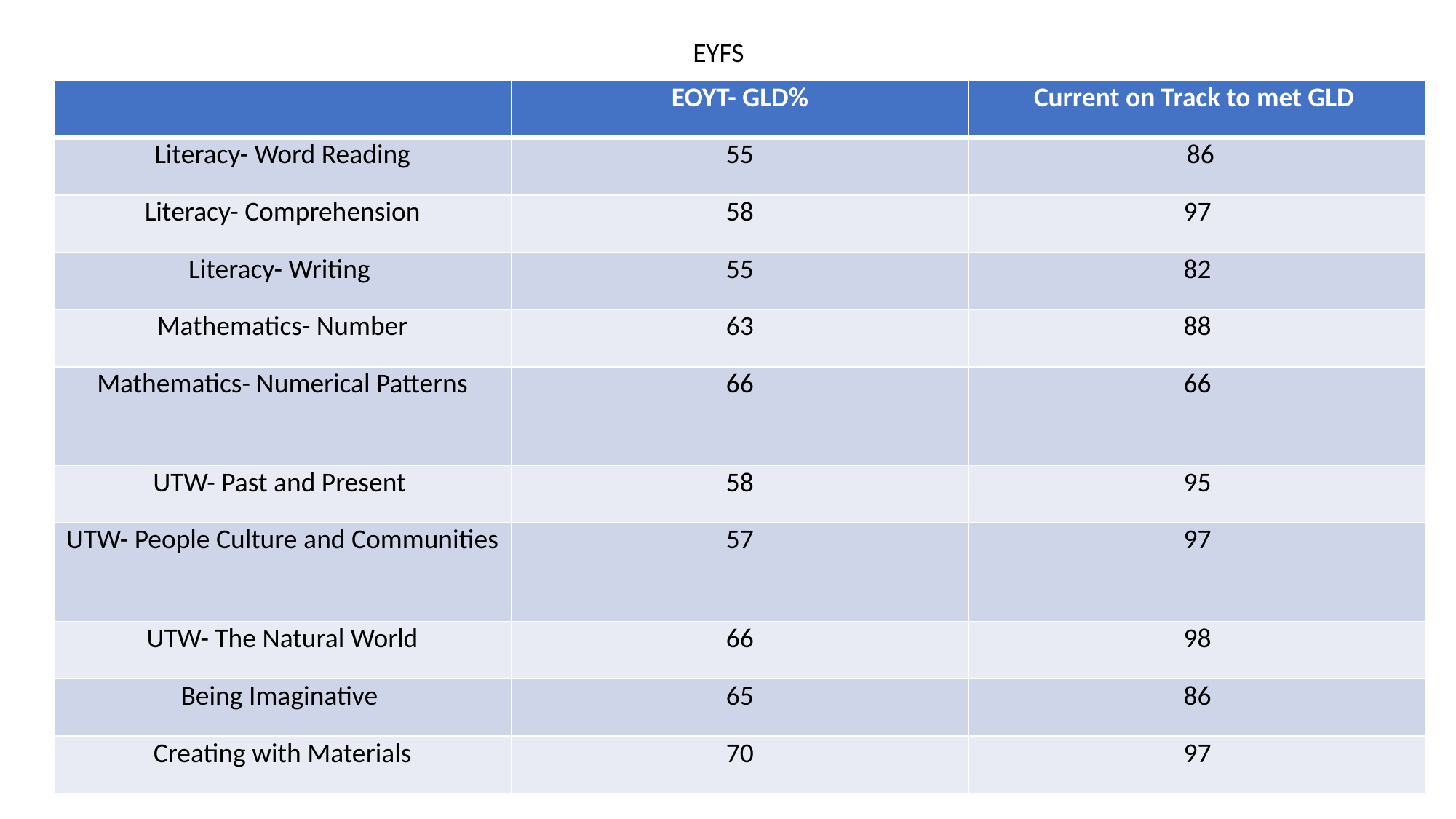

# EYFS
|  | EOYT- GLD% | Current on Track to met GLD |
| --- | --- | --- |
| Literacy- Word Reading | 55 | 86 |
| Literacy- Comprehension | 58 | 97 |
| Literacy- Writing | 55 | 82 |
| Mathematics- Number | 63 | 88 |
| Mathematics- Numerical Patterns | 66 | 66 |
| UTW- Past and Present | 58 | 95 |
| UTW- People Culture and Communities | 57 | 97 |
| UTW- The Natural World | 66 | 98 |
| Being Imaginative | 65 | 86 |
| Creating with Materials | 70 | 97 |